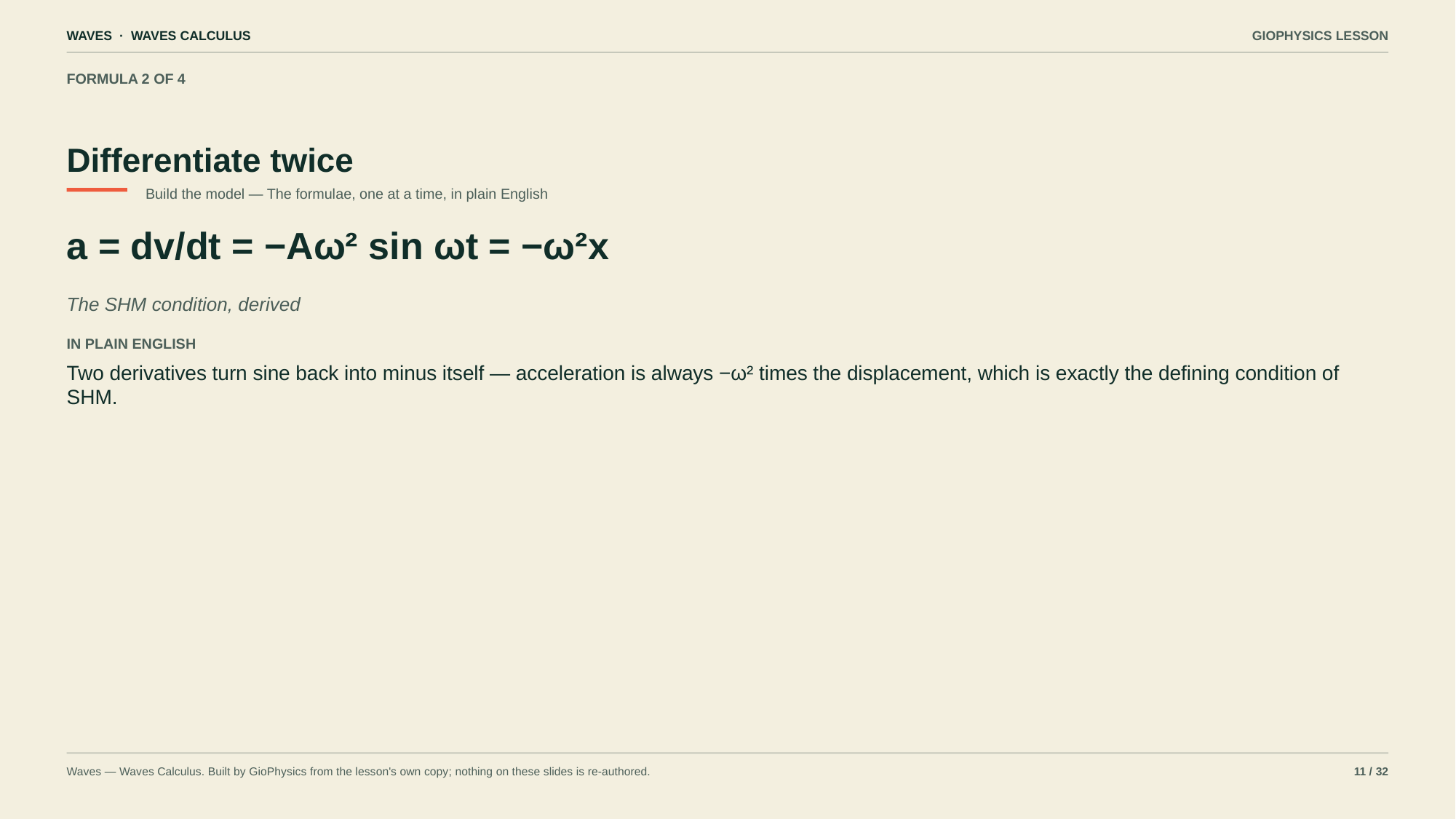

WAVES  ·  WAVES CALCULUS
GIOPHYSICS LESSON

FORMULA 2 OF 4
Differentiate twice
Build the model — The formulae, one at a time, in plain English

a = dv/dt = −Aω² sin ωt = −ω²x
The SHM condition, derived
IN PLAIN ENGLISH
Two derivatives turn sine back into minus itself — acceleration is always −ω² times the displacement, which is exactly the defining condition of SHM.

Waves — Waves Calculus. Built by GioPhysics from the lesson's own copy; nothing on these slides is re-authored.
11 / 32